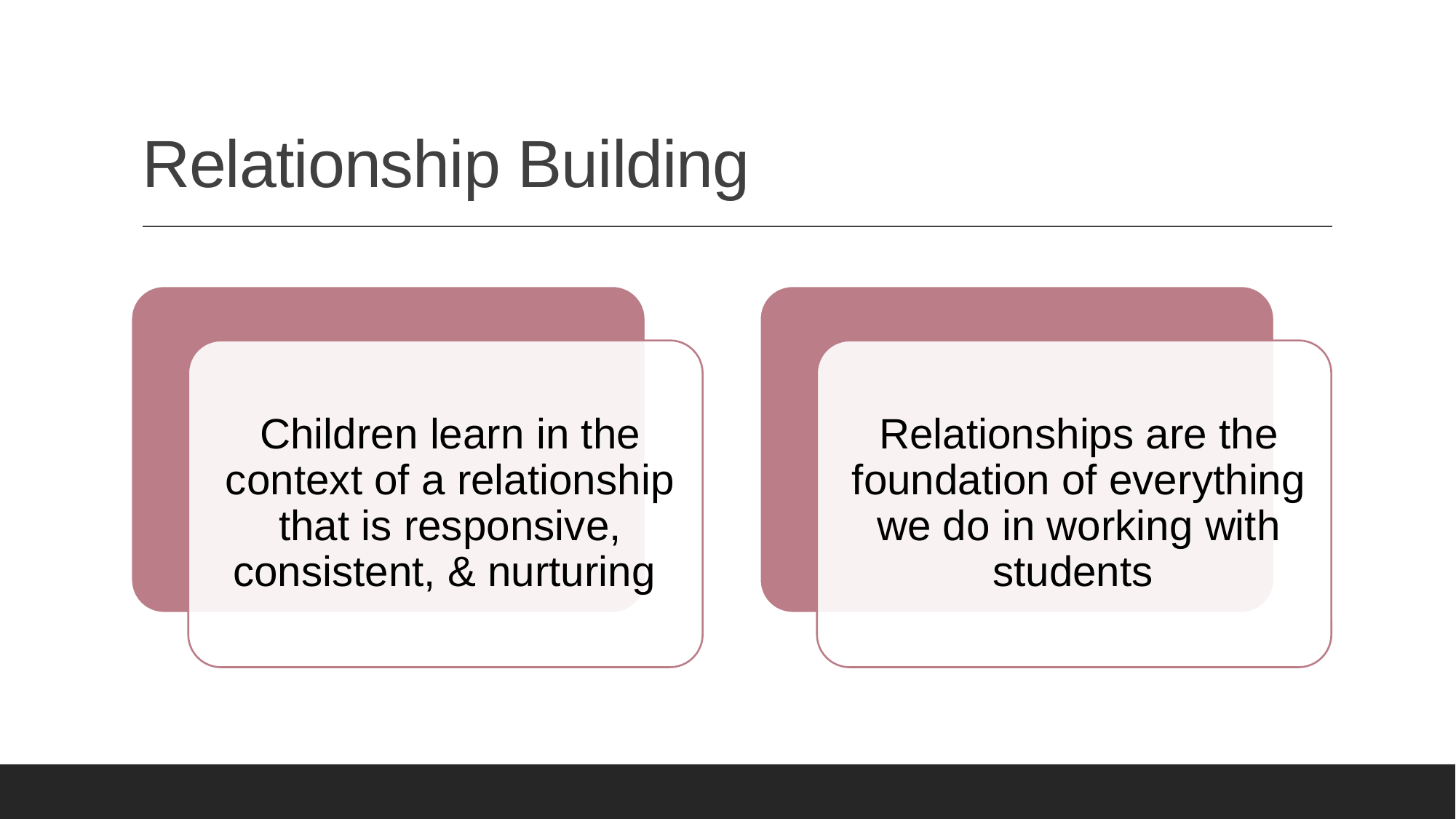

# Relationship Building
Children learn in the context of a relationship that is responsive, consistent, & nurturing
Relationships are the foundation of everything we do in working with students